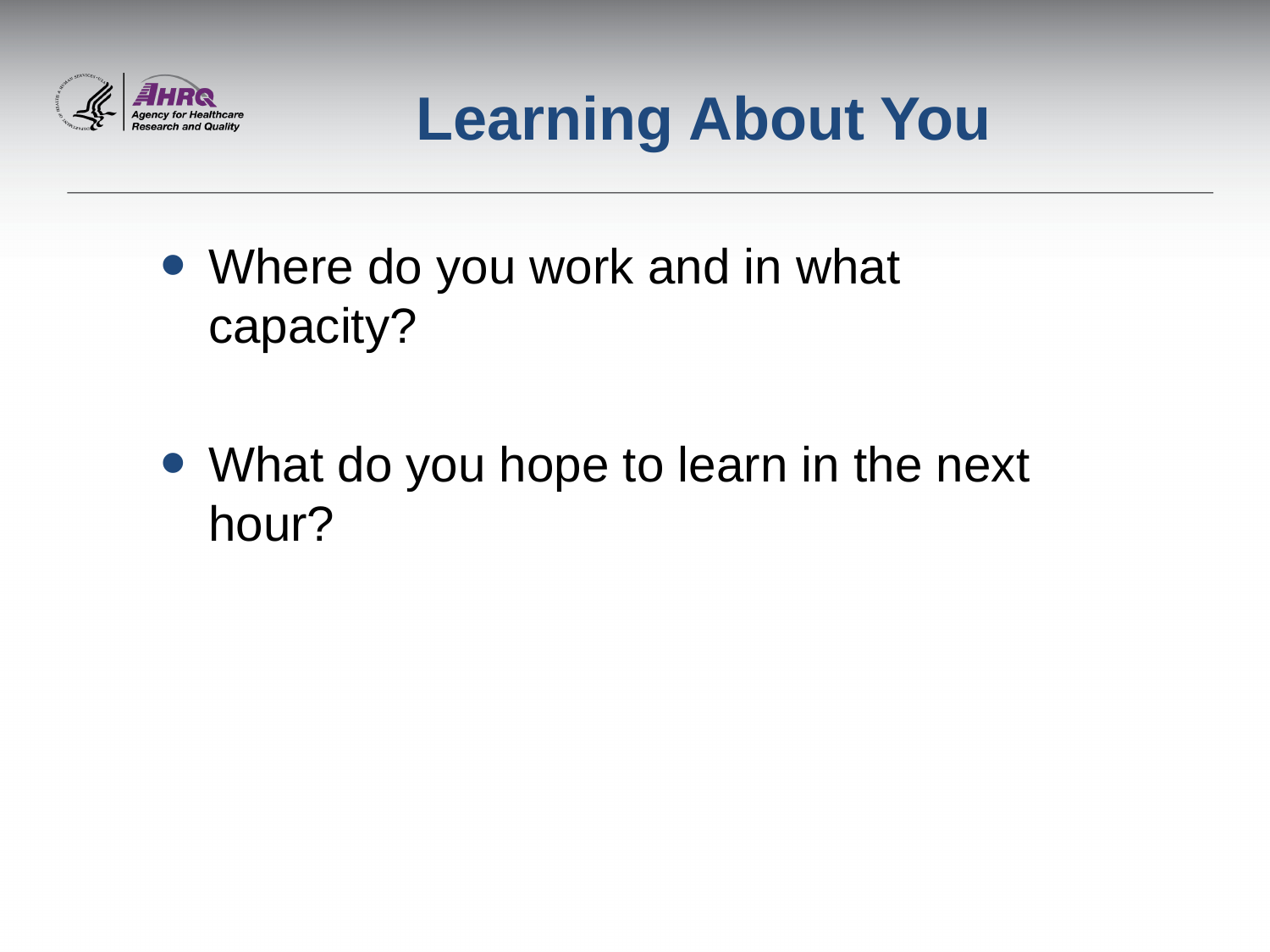

# Learning About You
Where do you work and in what capacity?

What do you hope to learn in the next hour?